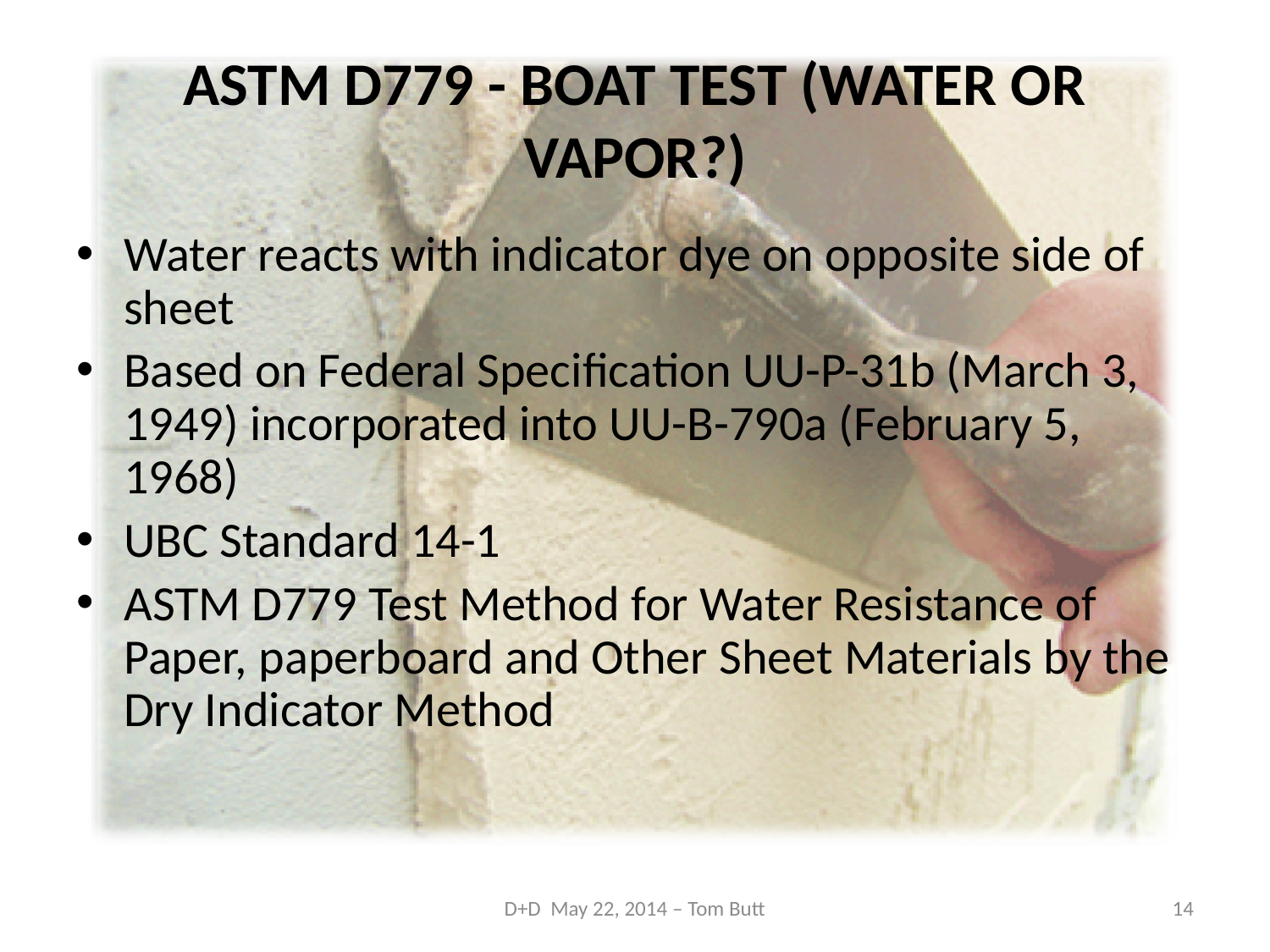

# ASTM D779 - BOAT TEST (WATER OR VAPOR?)
Water reacts with indicator dye on opposite side of sheet
Based on Federal Specification UU-P-31b (March 3, 1949) incorporated into UU-B-790a (February 5, 1968)
UBC Standard 14-1
ASTM D779 Test Method for Water Resistance of Paper, paperboard and Other Sheet Materials by the Dry Indicator Method
D+D  May 22, 2014 – Tom Butt
14